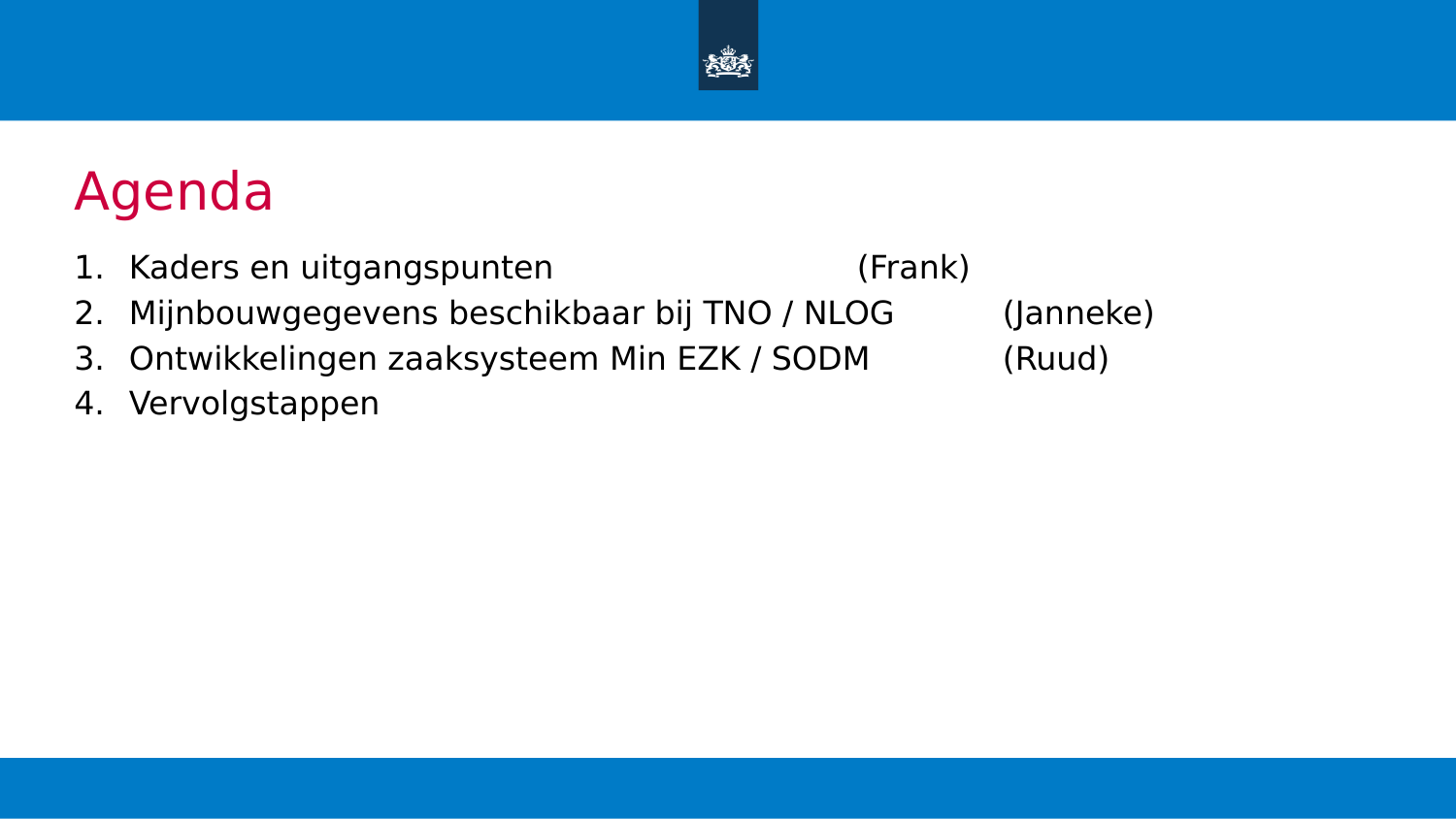

# Agenda
Kaders en uitgangspunten			(Frank)
Mijnbouwgegevens beschikbaar bij TNO / NLOG	(Janneke)
Ontwikkelingen zaaksysteem Min EZK / SODM	(Ruud)
Vervolgstappen